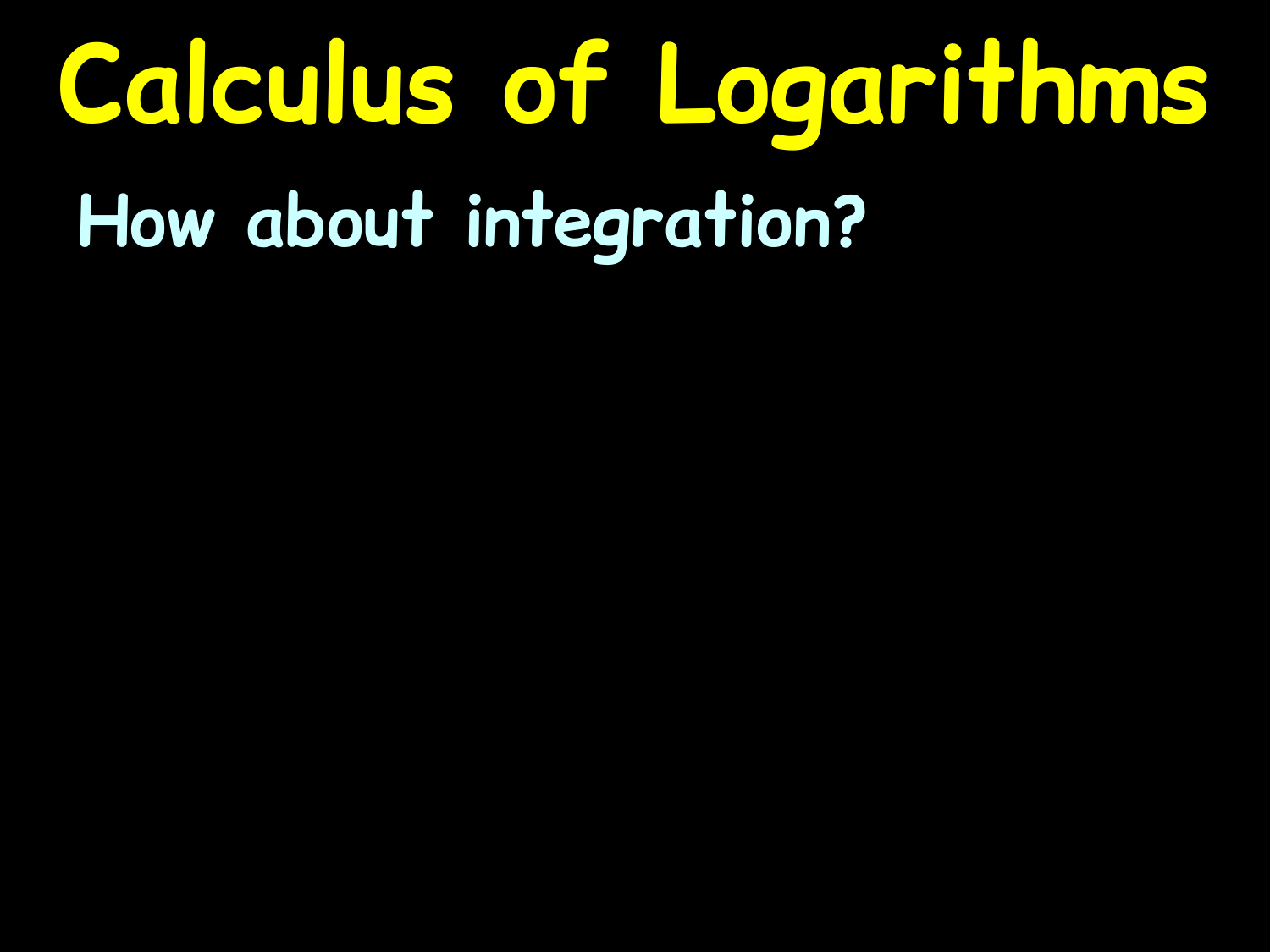

# Calculus of Logarithms
How about integration?